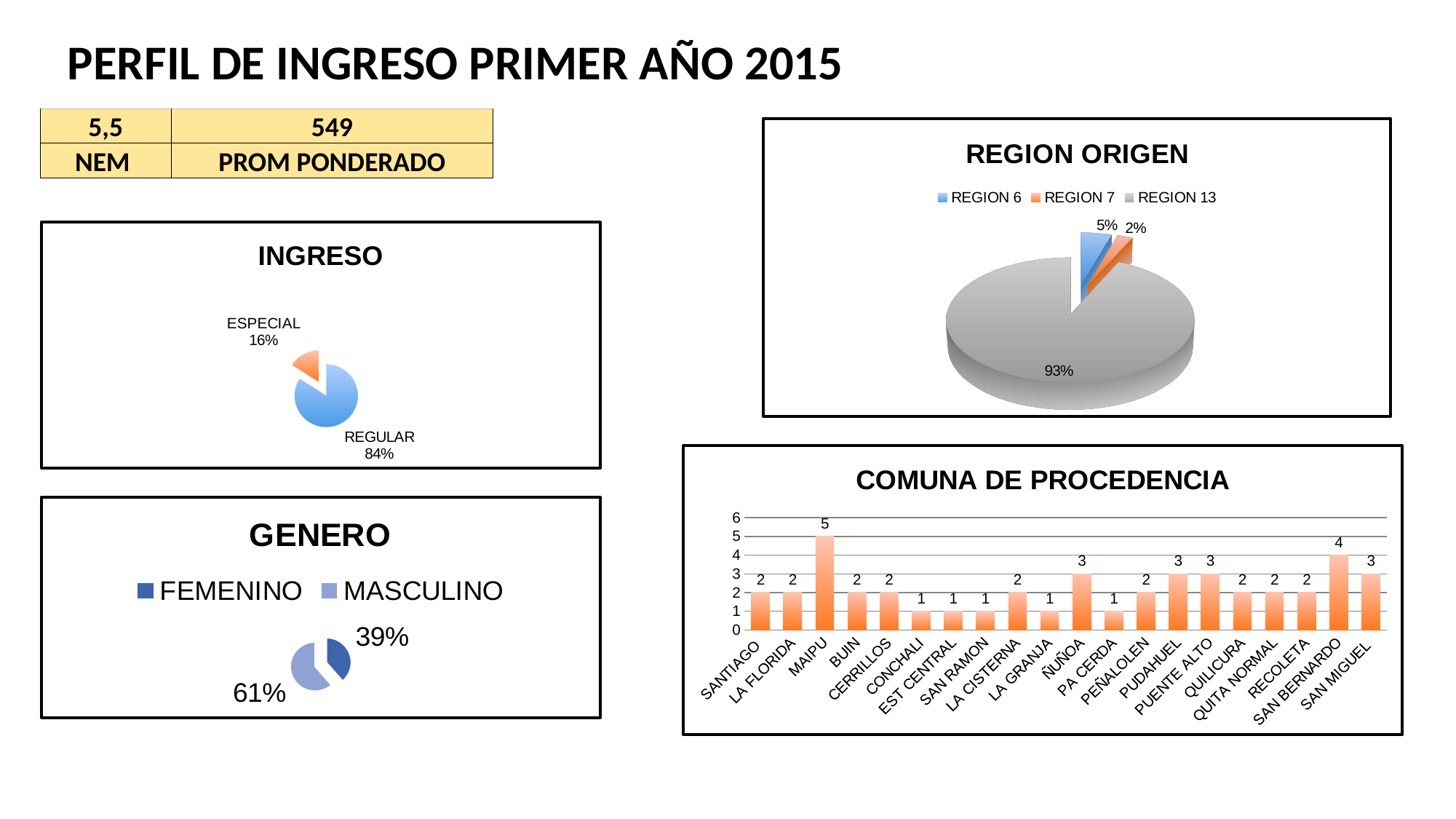

PERFIL DE INGRESO PRIMER AÑO 2015
| 5,5 | 549 |
| --- | --- |
| NEM | PROM PONDERADO |

[unsupported chart]

### Chart: INGRESO

| Category |  |
|---|---|
| REGULAR | 37.0 |
| ESPECIAL | 7.0 |

[unsupported chart]

### Chart: GENERO

| Category |  |
|---|---|
| FEMENINO | 17.0 |
| MASCULINO | 27.0 |